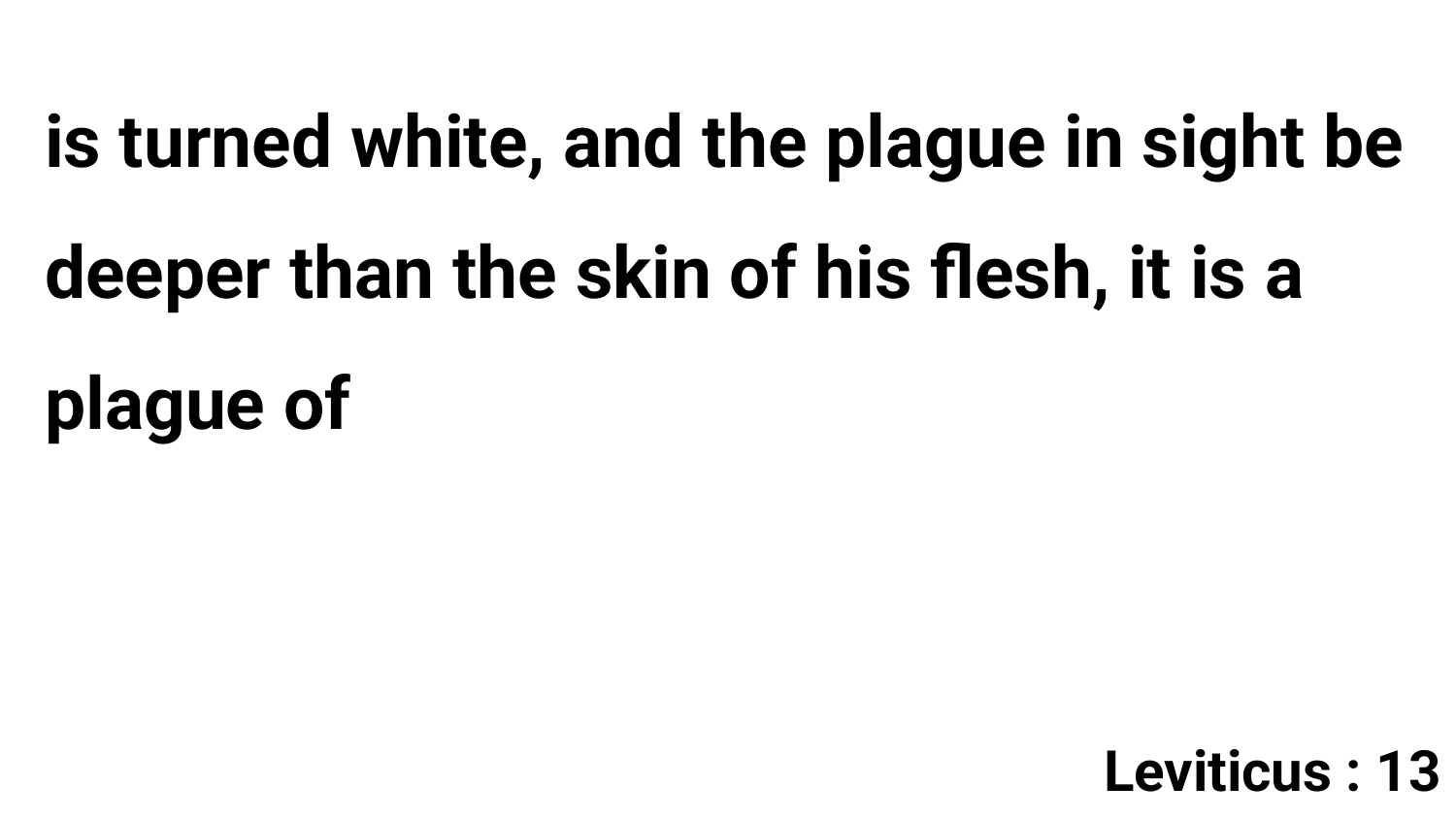

is turned white, and the plague in sight be deeper than the skin of his flesh, it is a plague of
Leviticus : 13